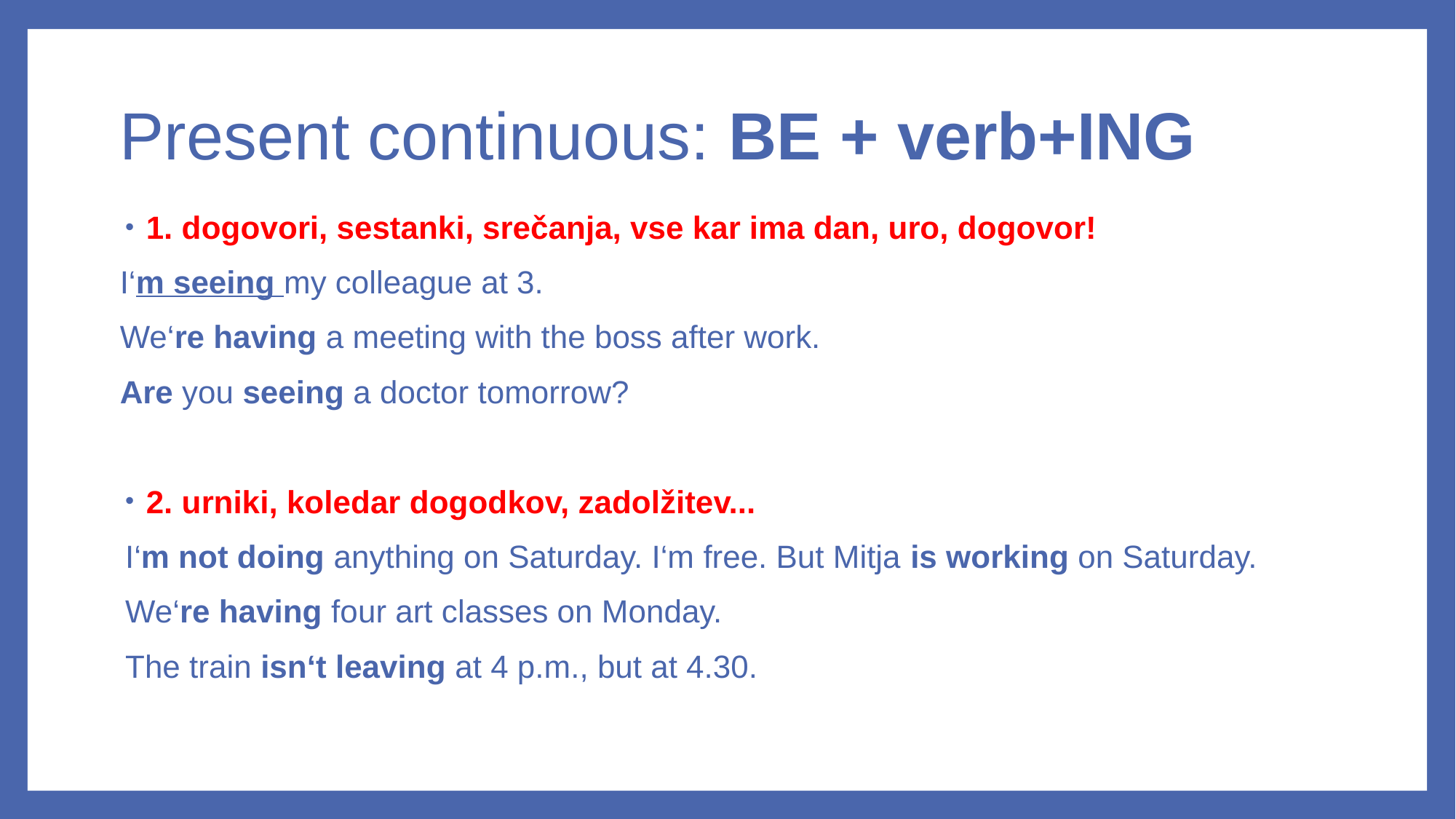

# Present continuous: BE + verb+ING
1. dogovori, sestanki, srečanja, vse kar ima dan, uro, dogovor!
I‘m seeing my colleague at 3.
We‘re having a meeting with the boss after work.
Are you seeing a doctor tomorrow?

2. urniki, koledar dogodkov, zadolžitev...
I‘m not doing anything on Saturday. I‘m free. But Mitja is working on Saturday.
We‘re having four art classes on Monday.
The train isn‘t leaving at 4 p.m., but at 4.30.